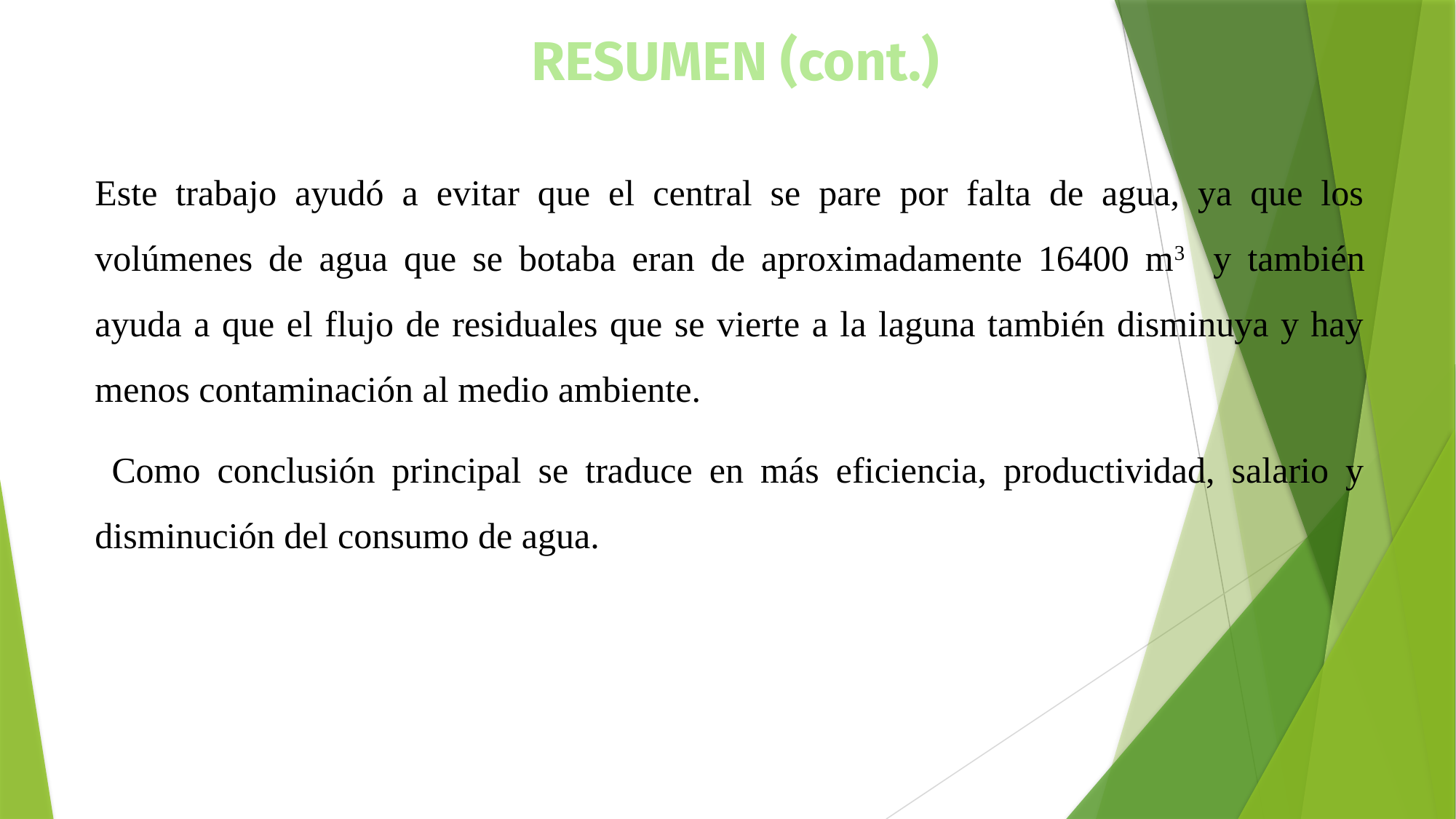

RESUMEN (cont.)
Este trabajo ayudó a evitar que el central se pare por falta de agua, ya que los volúmenes de agua que se botaba eran de aproximadamente 16400 m3  y también ayuda a que el flujo de residuales que se vierte a la laguna también disminuya y hay menos contaminación al medio ambiente.
 Como conclusión principal se traduce en más eficiencia, productividad, salario y disminución del consumo de agua.